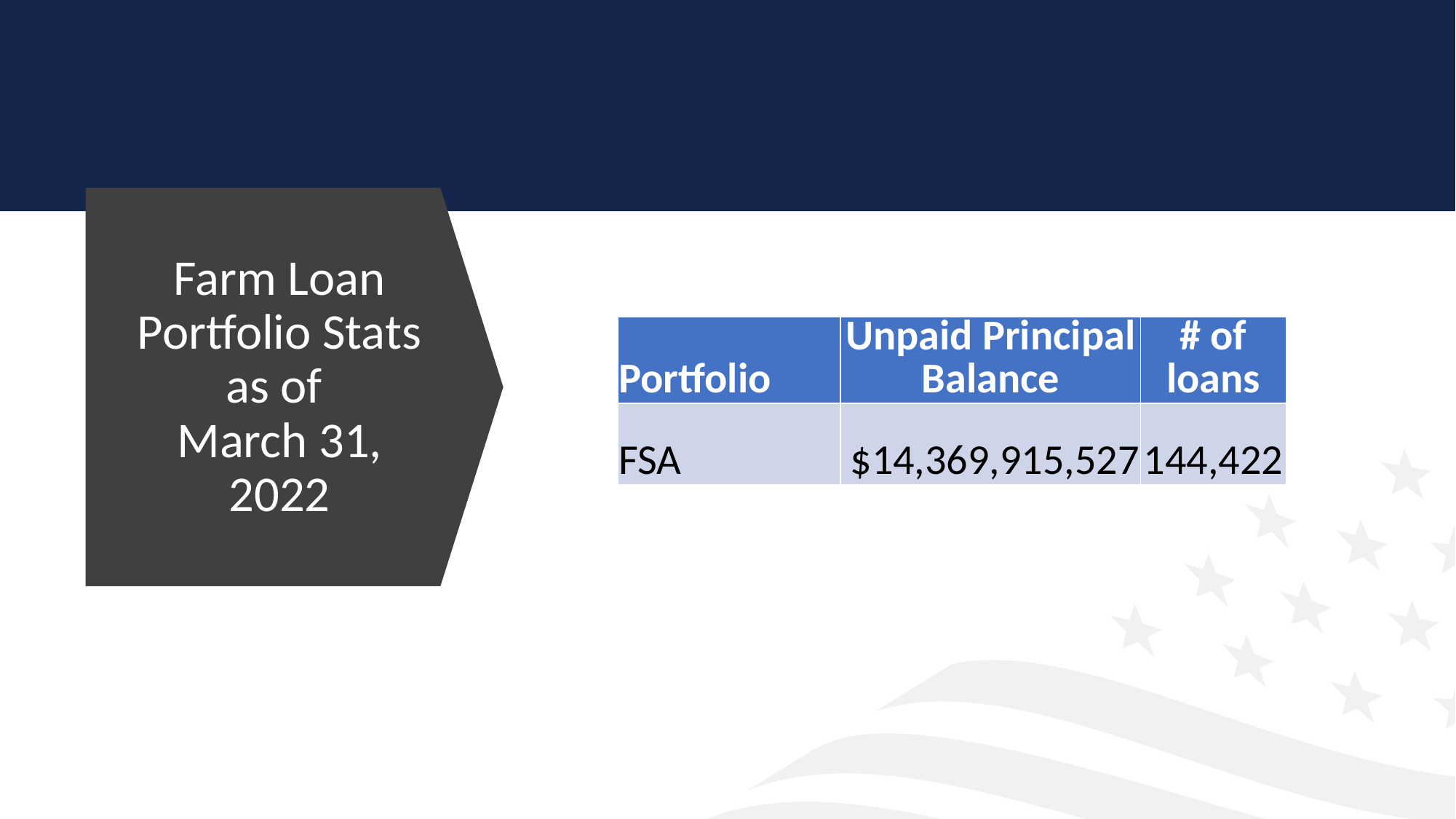

# Farm Loan Portfolio Stats as of March 31, 2022
| Portfolio | Unpaid Principal Balance | # of loans |
| --- | --- | --- |
| FSA | $14,369,915,527 | 144,422 |